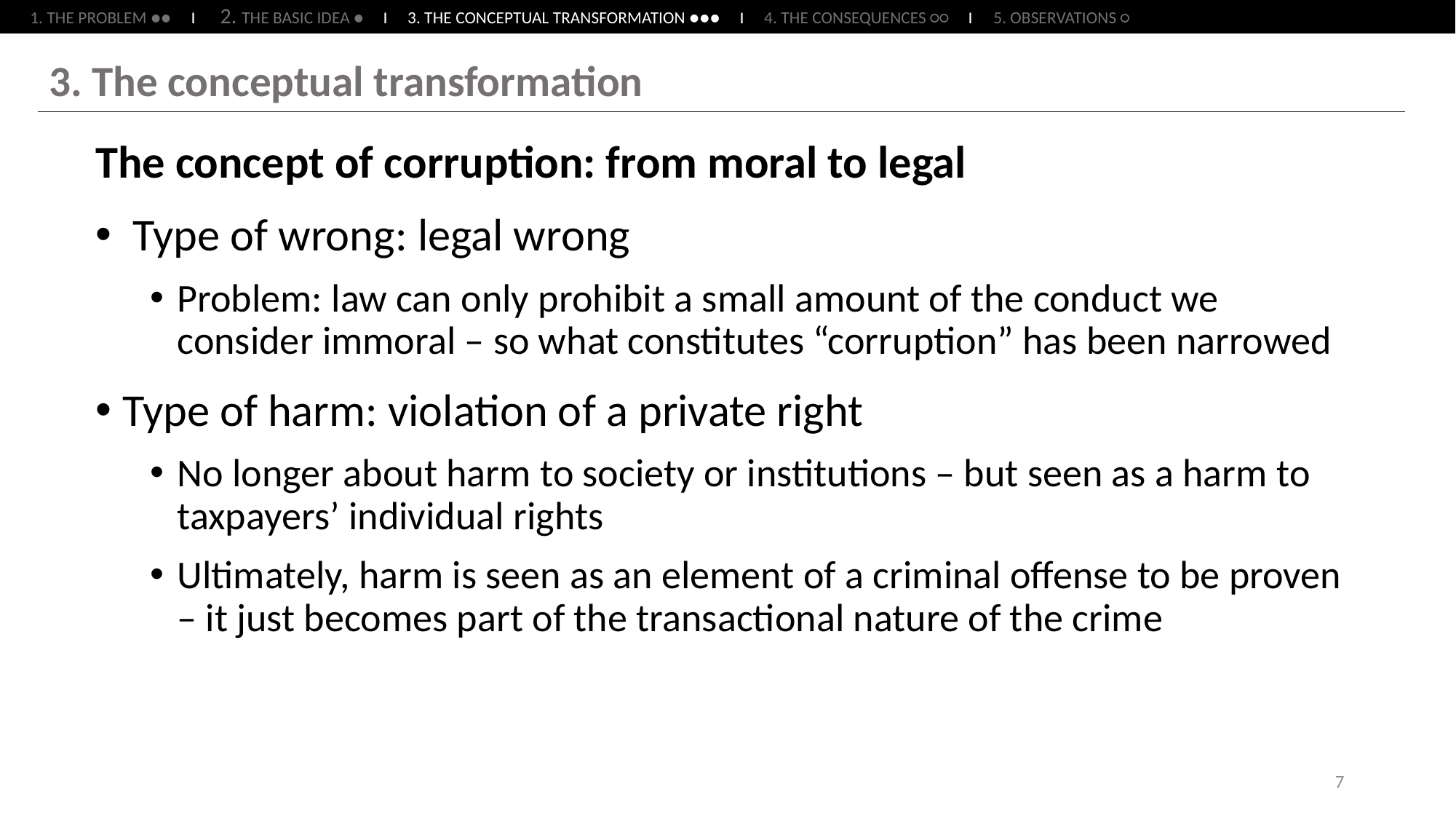

1. THE PROBLEM ●●     ⏐     2. THE BASIC IDEA ●     ⏐     3. THE CONCEPTUAL TRANSFORMATION ●●●     ⏐     4. THE CONSEQUENCES ○○     ⏐     5. OBSERVATIONS ○
# 3. The conceptual transformation
The concept of corruption: from moral to legal
 Type of wrong: legal wrong
Problem: law can only prohibit a small amount of the conduct we consider immoral – so what constitutes “corruption” has been narrowed
Type of harm: violation of a private right
No longer about harm to society or institutions – but seen as a harm to taxpayers’ individual rights
Ultimately, harm is seen as an element of a criminal offense to be proven – it just becomes part of the transactional nature of the crime

7